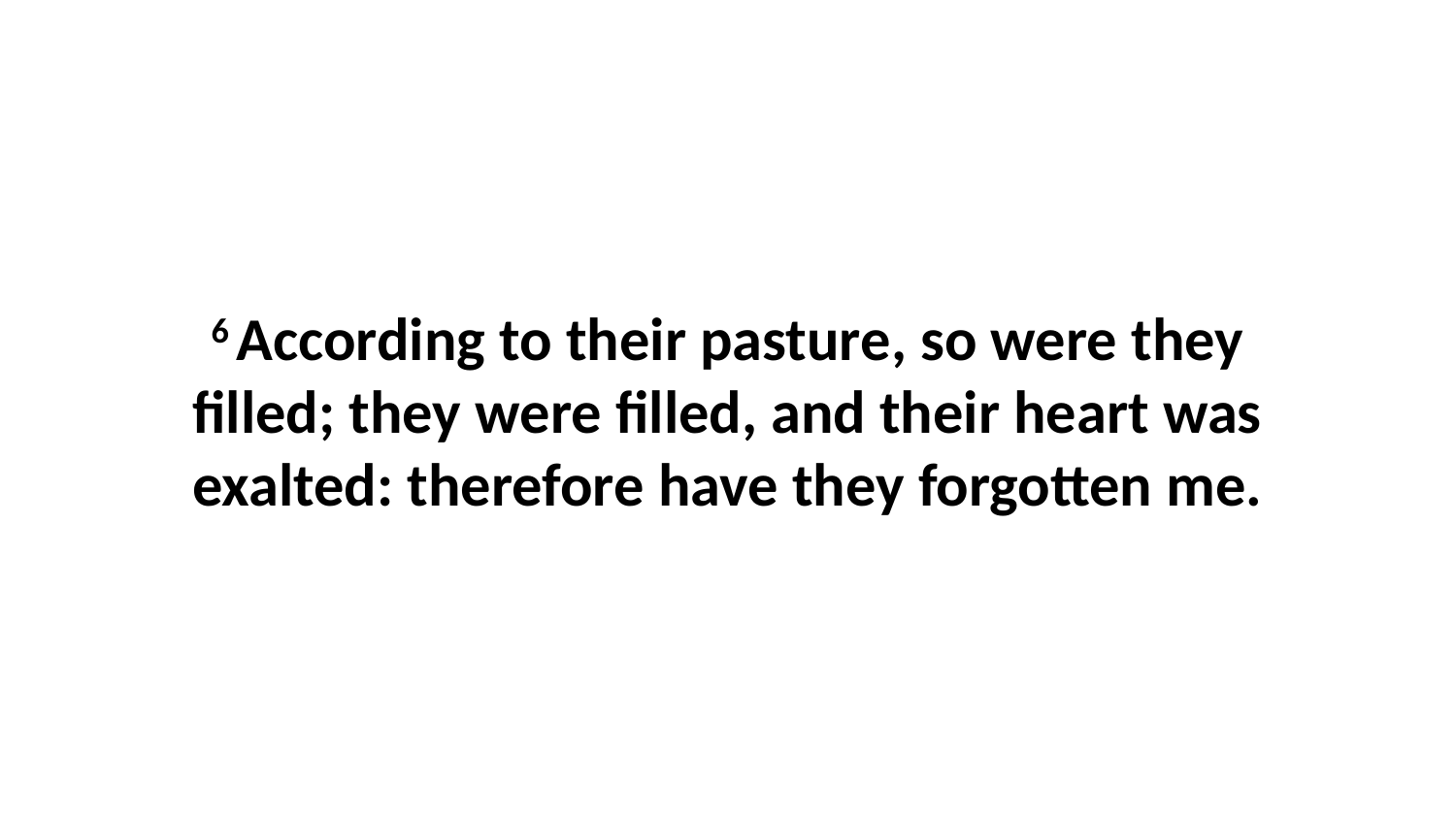

6 According to their pasture, so were they filled; they were filled, and their heart was exalted: therefore have they forgotten me.